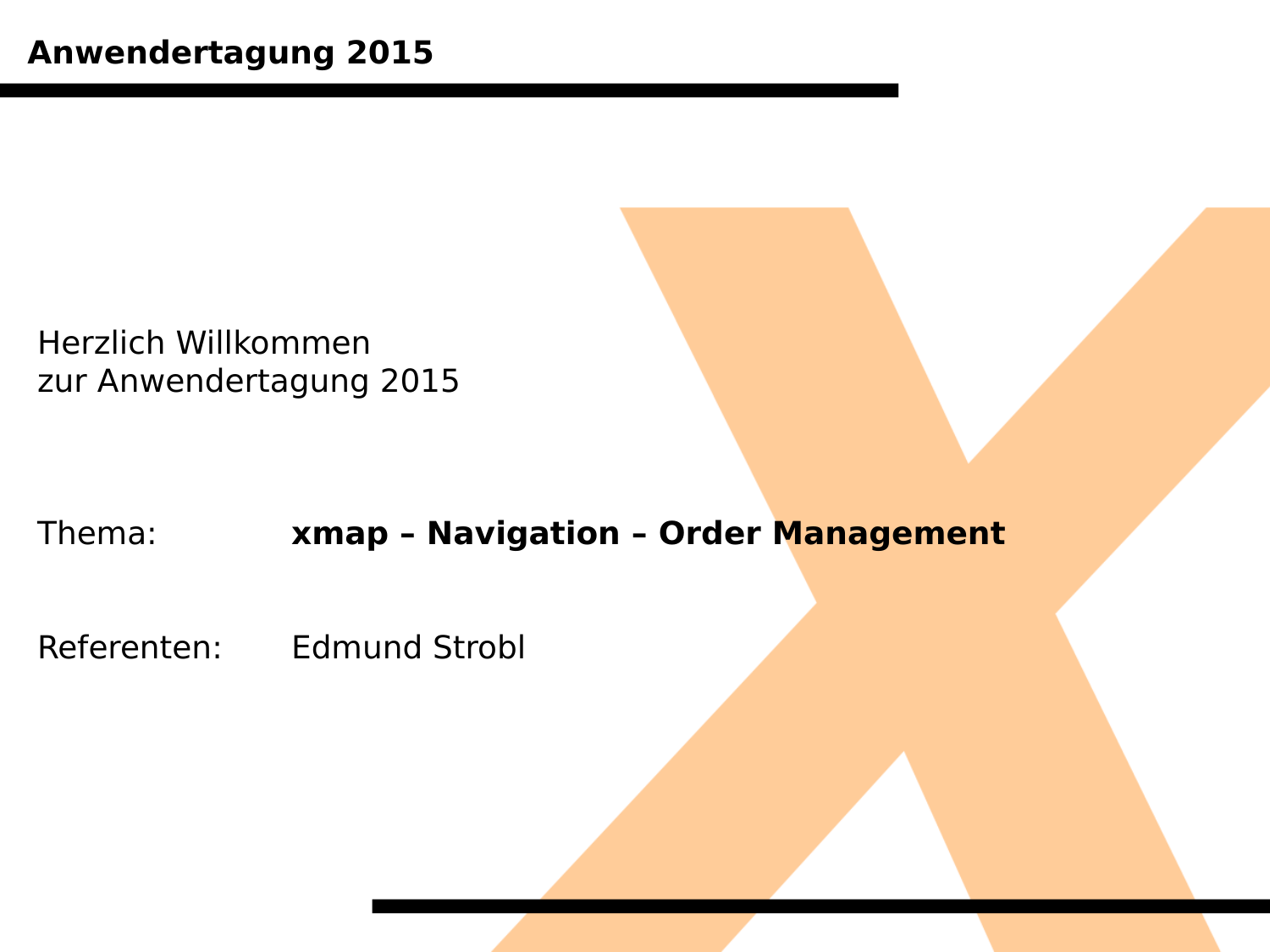

Anwendertagung 2015

Herzlich Willkommen
zur Anwendertagung 2015

Thema:		xmap – Navigation – Order Management

Referenten:	Edmund Strobl